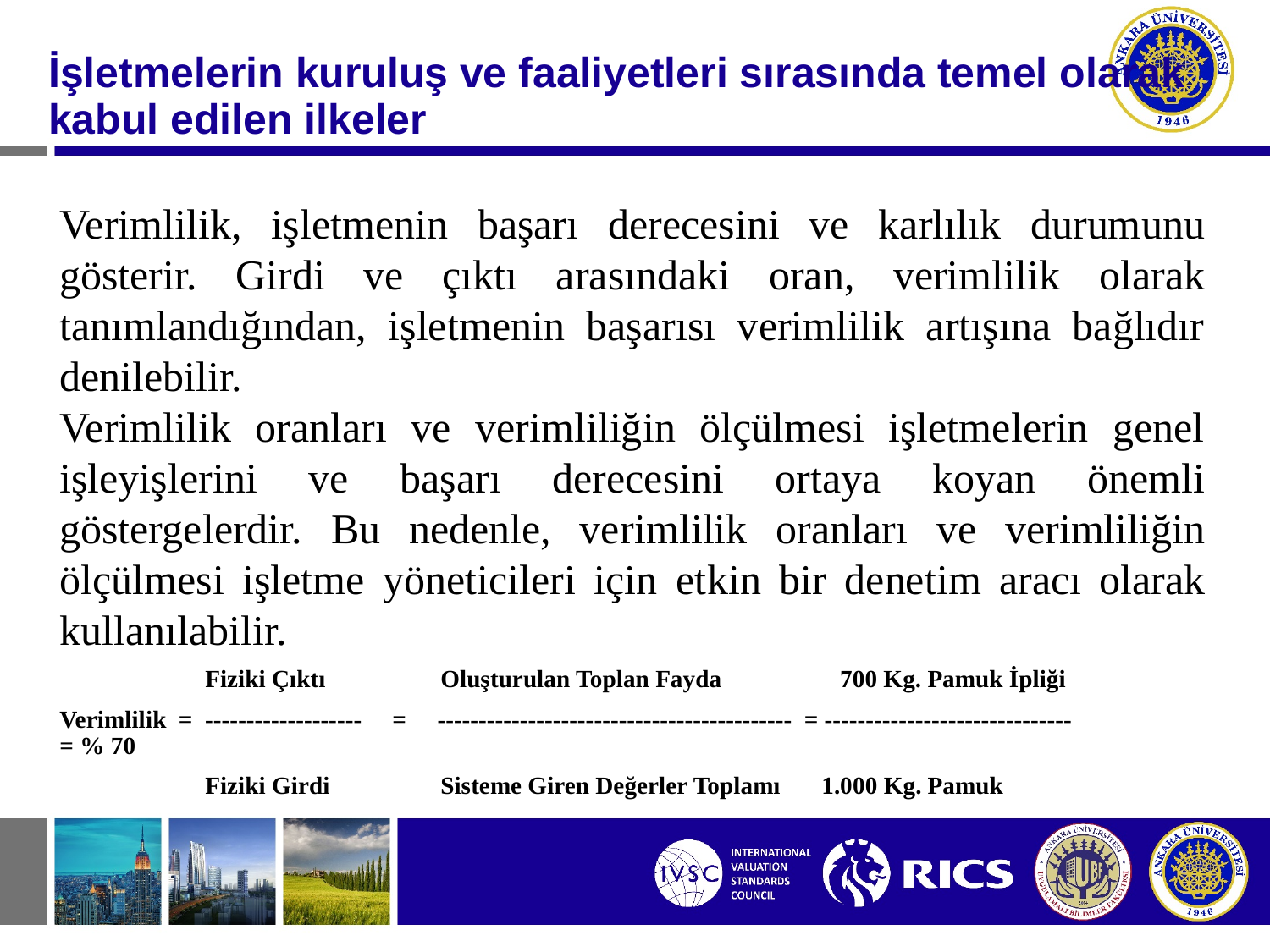

#
İşletmelerin kuruluş ve faaliyetleri sırasında temel olarak kabul edilen ilkeler
Verimlilik, işletmenin başarı derecesini ve karlılık durumunu gösterir. Girdi ve çıktı arasındaki oran, verimlilik olarak tanımlandığından, işletmenin başarısı verimlilik artışına bağlıdır denilebilir.
Verimlilik oranları ve verimliliğin ölçülmesi işletmelerin genel işleyişlerini ve başarı derecesini ortaya koyan önemli göstergelerdir. Bu nedenle, ve­rimlilik oranları ve verimliliğin ölçülmesi işletme yöneticileri için et­kin bir denetim aracı olarak kullanılabilir.
	   Fiziki Çıktı 	Oluşturulan Toplan Fayda 	   700 Kg. Pamuk İpliği
Verimlilik  =  -------------------     =     -------------------------------------------  = ------------------------------ 	= % 70
	   Fiziki Girdi 	Sisteme Giren Değerler Toplamı 	1.000 Kg. Pamuk